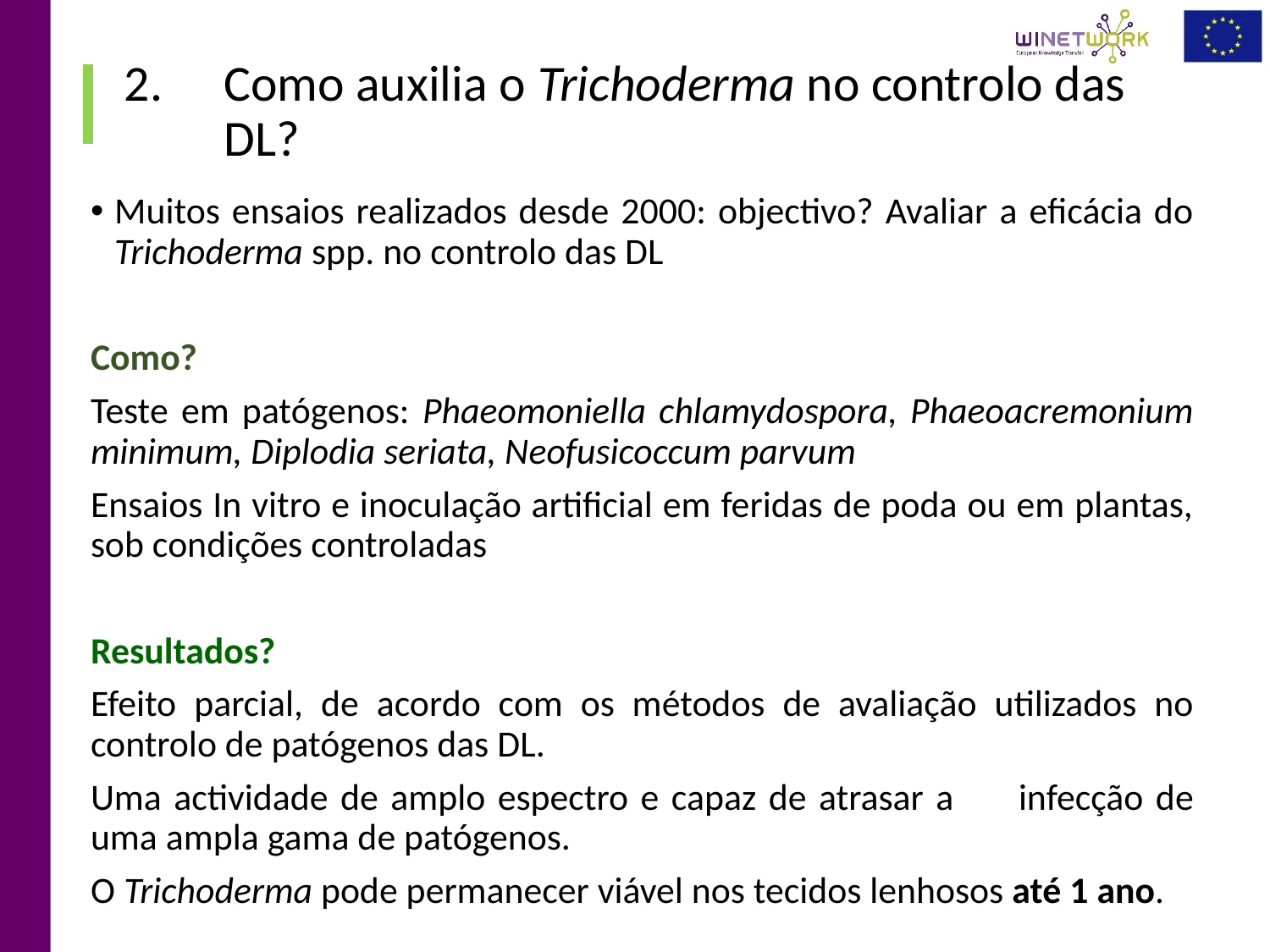

# Como auxilia o Trichoderma no controlo das DL?

Muitos ensaios realizados desde 2000: objectivo? Avaliar a eficácia do Trichoderma spp. no controlo das DL

Como?
Teste em patógenos: Phaeomoniella chlamydospora, Phaeoacremonium minimum, Diplodia seriata, Neofusicoccum parvum
Ensaios In vitro e inoculação artificial em feridas de poda ou em plantas, sob condições controladas

Resultados?
Efeito parcial, de acordo com os métodos de avaliação utilizados no controlo de patógenos das DL.
Uma actividade de amplo espectro e capaz de atrasar a 	infecção de uma ampla gama de patógenos.
O Trichoderma pode permanecer viável nos tecidos lenhosos até 1 ano.